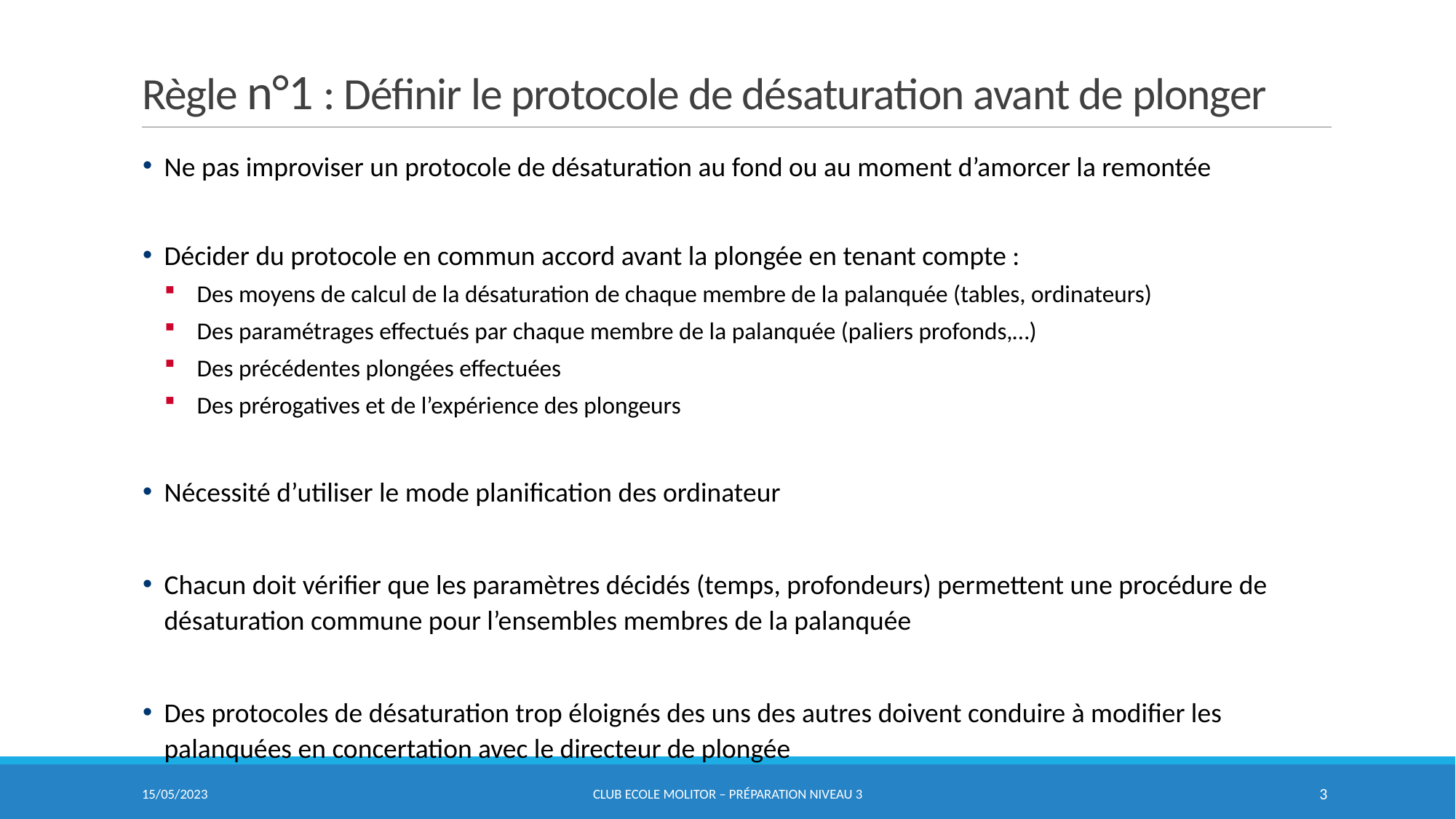

# Règle n°1 : Définir le protocole de désaturation avant de plonger
Ne pas improviser un protocole de désaturation au fond ou au moment d’amorcer la remontée

Décider du protocole en commun accord avant la plongée en tenant compte :
Des moyens de calcul de la désaturation de chaque membre de la palanquée (tables, ordinateurs)
Des paramétrages effectués par chaque membre de la palanquée (paliers profonds,…)
Des précédentes plongées effectuées
Des prérogatives et de l’expérience des plongeurs

Nécessité d’utiliser le mode planification des ordinateur

Chacun doit vérifier que les paramètres décidés (temps, profondeurs) permettent une procédure de désaturation commune pour l’ensembles membres de la palanquée

Des protocoles de désaturation trop éloignés des uns des autres doivent conduire à modifier les palanquées en concertation avec le directeur de plongée
15/05/2023
CLUB Ecole MOLITOR – Préparation Niveau 3
3